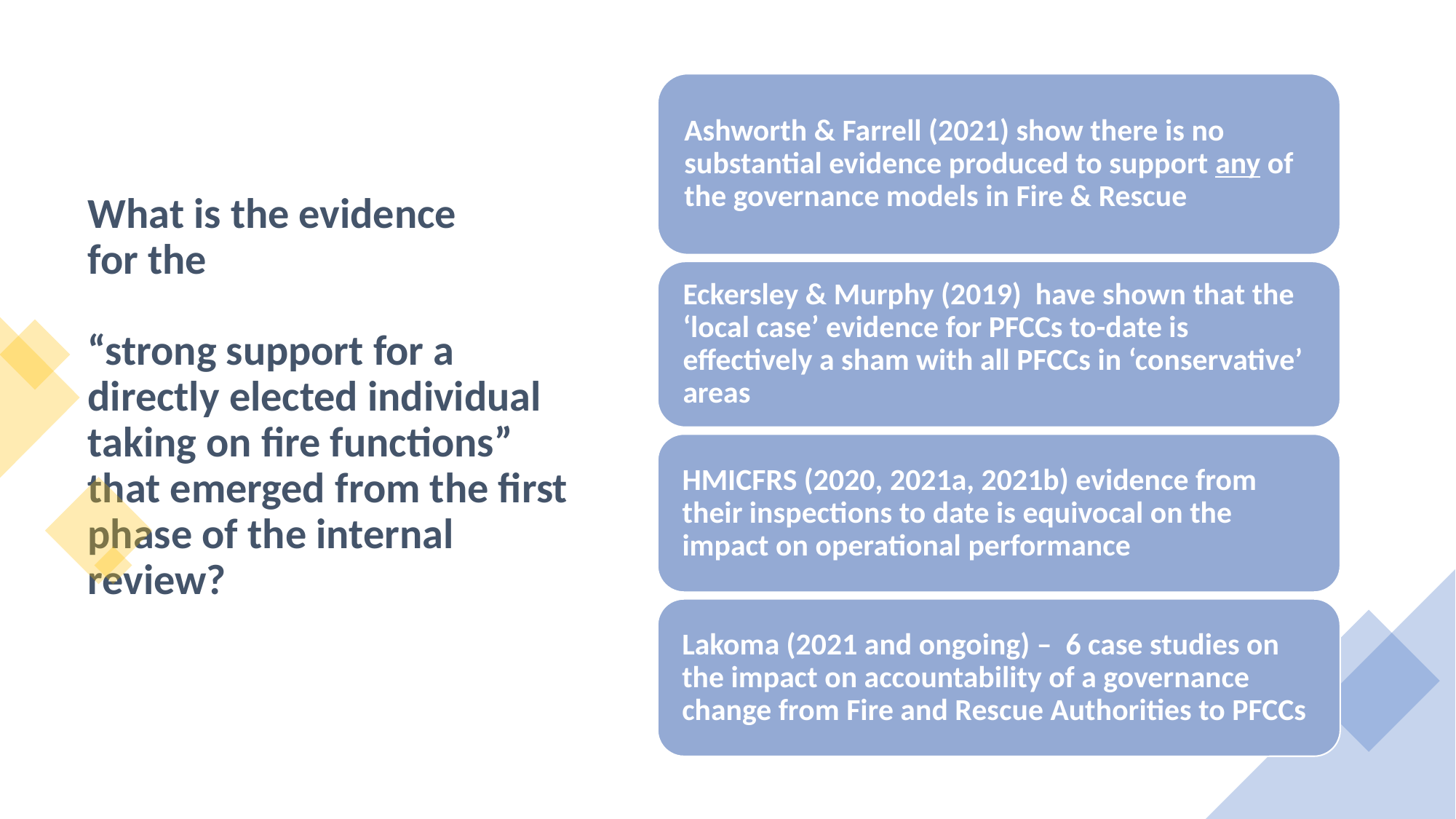

Ashworth & Farrell (2021) show there is no substantial evidence produced to support any of the governance models in Fire & Rescue
Eckersley & Murphy (2019)  have shown that the ‘local case’ evidence for PFCCs to-date is effectively a sham with all PFCCs in ‘conservative’ areas
HMICFRS (2020, 2021a, 2021b) evidence from their inspections to date is equivocal on the impact on operational performance
Lakoma (2021 and ongoing) –  6 case studies on the impact on accountability of a governance change from Fire and Rescue Authorities to PFCCs
# What is the evidence for the “strong support for a directly elected individual taking on fire functions” that emerged from the first phase of the internal review?